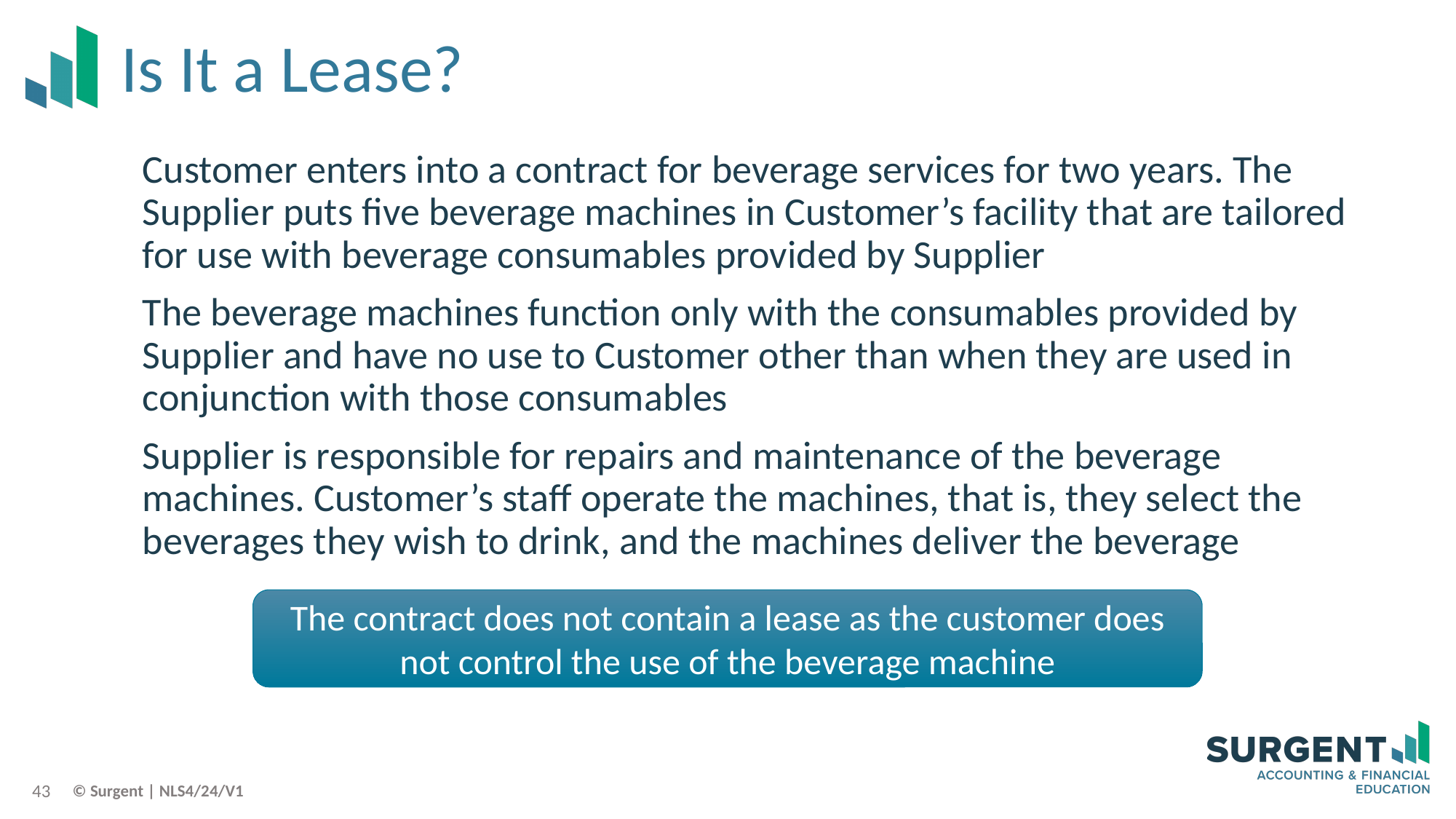

# Is It a Lease?
Customer enters into a contract for beverage services for two years. The Supplier puts five beverage machines in Customer’s facility that are tailored for use with beverage consumables provided by Supplier
The beverage machines function only with the consumables provided by Supplier and have no use to Customer other than when they are used in conjunction with those consumables
Supplier is responsible for repairs and maintenance of the beverage machines. Customer’s staff operate the machines, that is, they select the beverages they wish to drink, and the machines deliver the beverage
The contract does not contain a lease as the customer does not control the use of the beverage machine
43
© Surgent | NLS4/24/V1